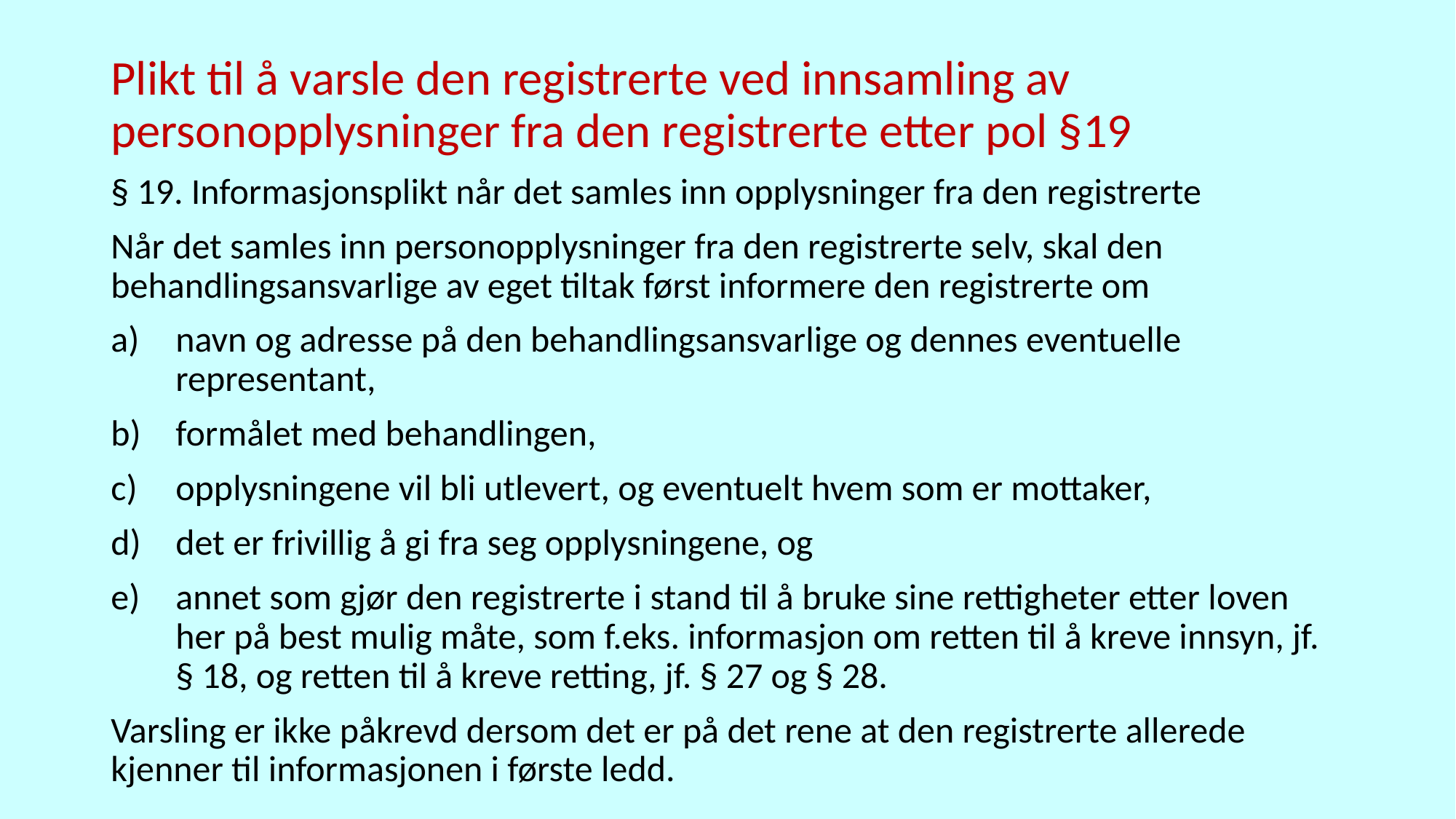

# Plikt til å varsle den registrerte ved innsamling av personopplysninger fra den registrerte etter pol §19
§ 19. Informasjonsplikt når det samles inn opplysninger fra den registrerte
Når det samles inn personopplysninger fra den registrerte selv, skal den behandlingsansvarlige av eget tiltak først informere den registrerte om
a)	navn og adresse på den behandlingsansvarlige og dennes eventuelle representant,
b)	formålet med behandlingen,
c)	opplysningene vil bli utlevert, og eventuelt hvem som er mottaker,
d)	det er frivillig å gi fra seg opplysningene, og
e)	annet som gjør den registrerte i stand til å bruke sine rettigheter etter loven her på best mulig måte, som f.eks. informasjon om retten til å kreve innsyn, jf. § 18, og retten til å kreve retting, jf. § 27 og § 28.
Varsling er ikke påkrevd dersom det er på det rene at den registrerte allerede kjenner til informasjonen i første ledd.